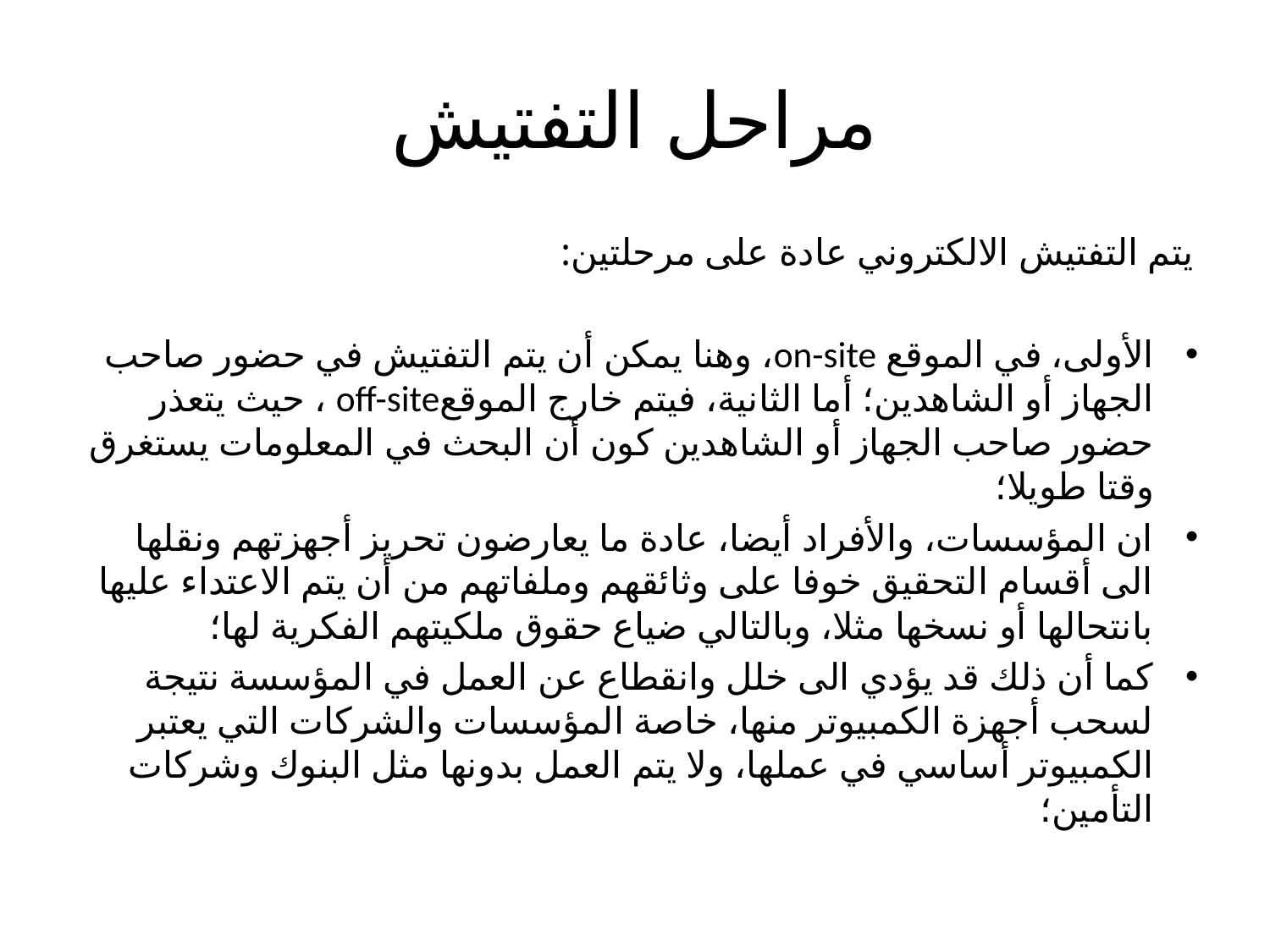

# مراحل التفتيش
يتم التفتيش الالكتروني عادة على مرحلتين:

الأولى، في الموقع on-site، وهنا يمكن أن يتم التفتيش في حضور صاحب الجهاز أو الشاهدين؛ أما الثانية، فيتم خارج الموقعoff-site ، حيث يتعذر حضور صاحب الجهاز أو الشاهدين كون أن البحث في المعلومات يستغرق وقتا طويلا؛
ان المؤسسات، والأفراد أيضا، عادة ما يعارضون تحريز أجهزتهم ونقلها الى أقسام التحقيق خوفا على وثائقهم وملفاتهم من أن يتم الاعتداء عليها بانتحالها أو نسخها مثلا، وبالتالي ضياع حقوق ملكيتهم الفكرية لها؛
كما أن ذلك قد يؤدي الى خلل وانقطاع عن العمل في المؤسسة نتيجة لسحب أجهزة الكمبيوتر منها، خاصة المؤسسات والشركات التي يعتبر الكمبيوتر أساسي في عملها، ولا يتم العمل بدونها مثل البنوك وشركات التأمين؛